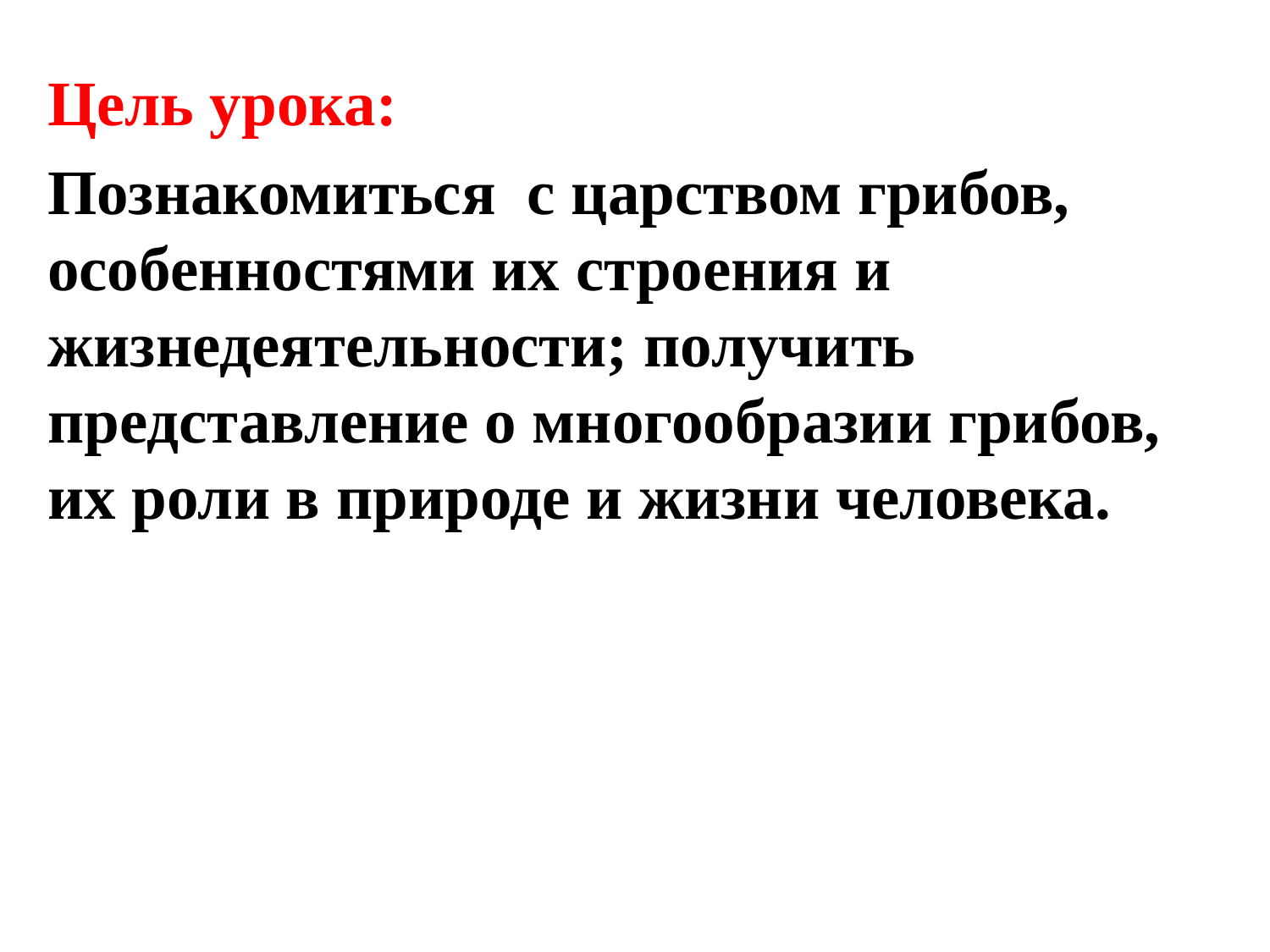

Цель урока:
Познакомиться  с царством грибов, особенностями их строения и жизнедеятельности; получить представление о многообразии грибов, их роли в природе и жизни человека.